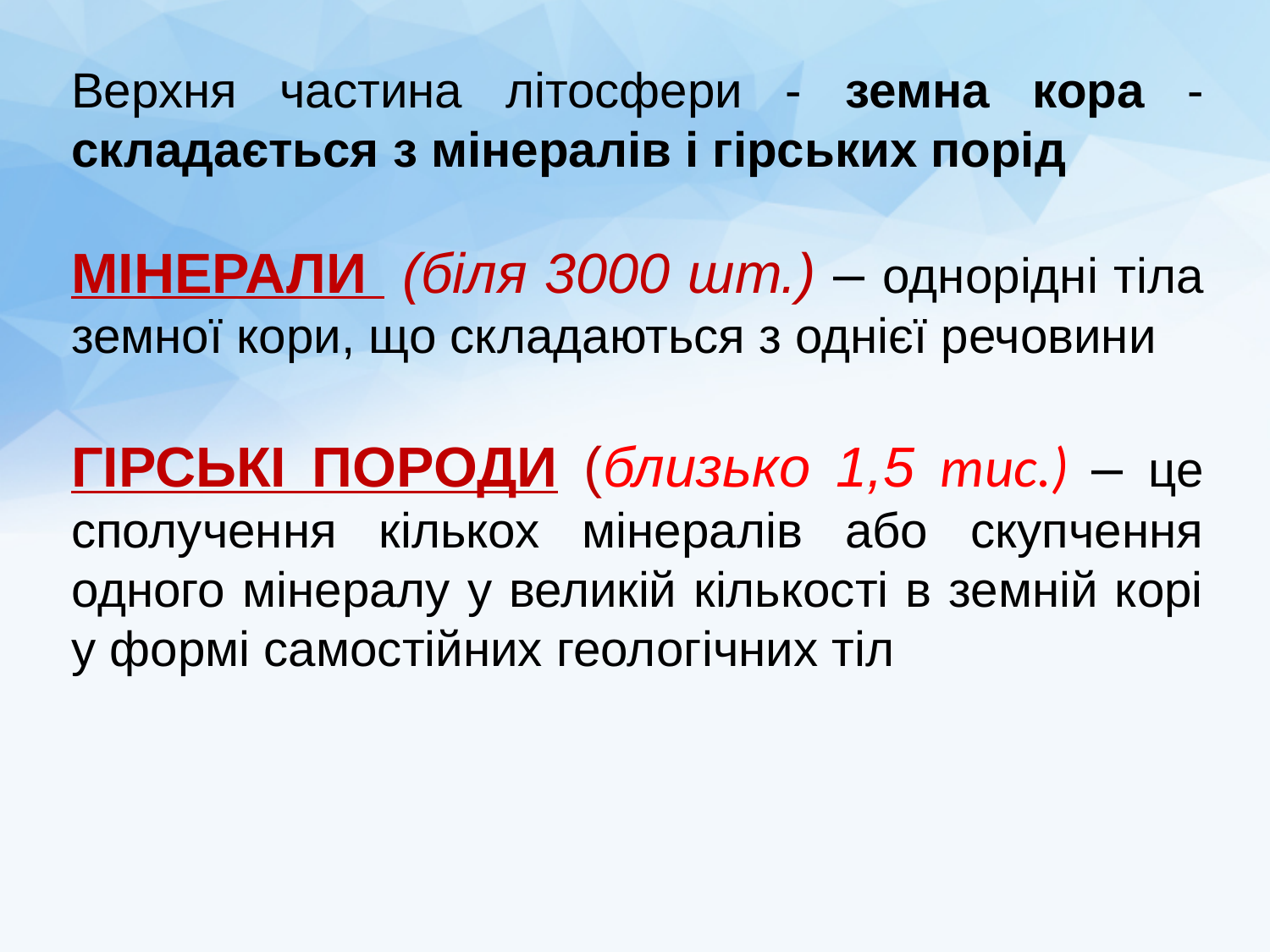

Верхня частина літосфери - земна кора - складається з мінералів і гірських порід

МІНЕРАЛИ  (біля 3000 шт.) – однорідні тіла земної кори, що складаються з однієї речовини

ГІРСЬКІ ПОРОДИ (близько 1,5 тис.) – це сполучення кількох мінералів або скупчення одного мінералу у великій кількості в земній корі у формі самостійних геологічних тіл